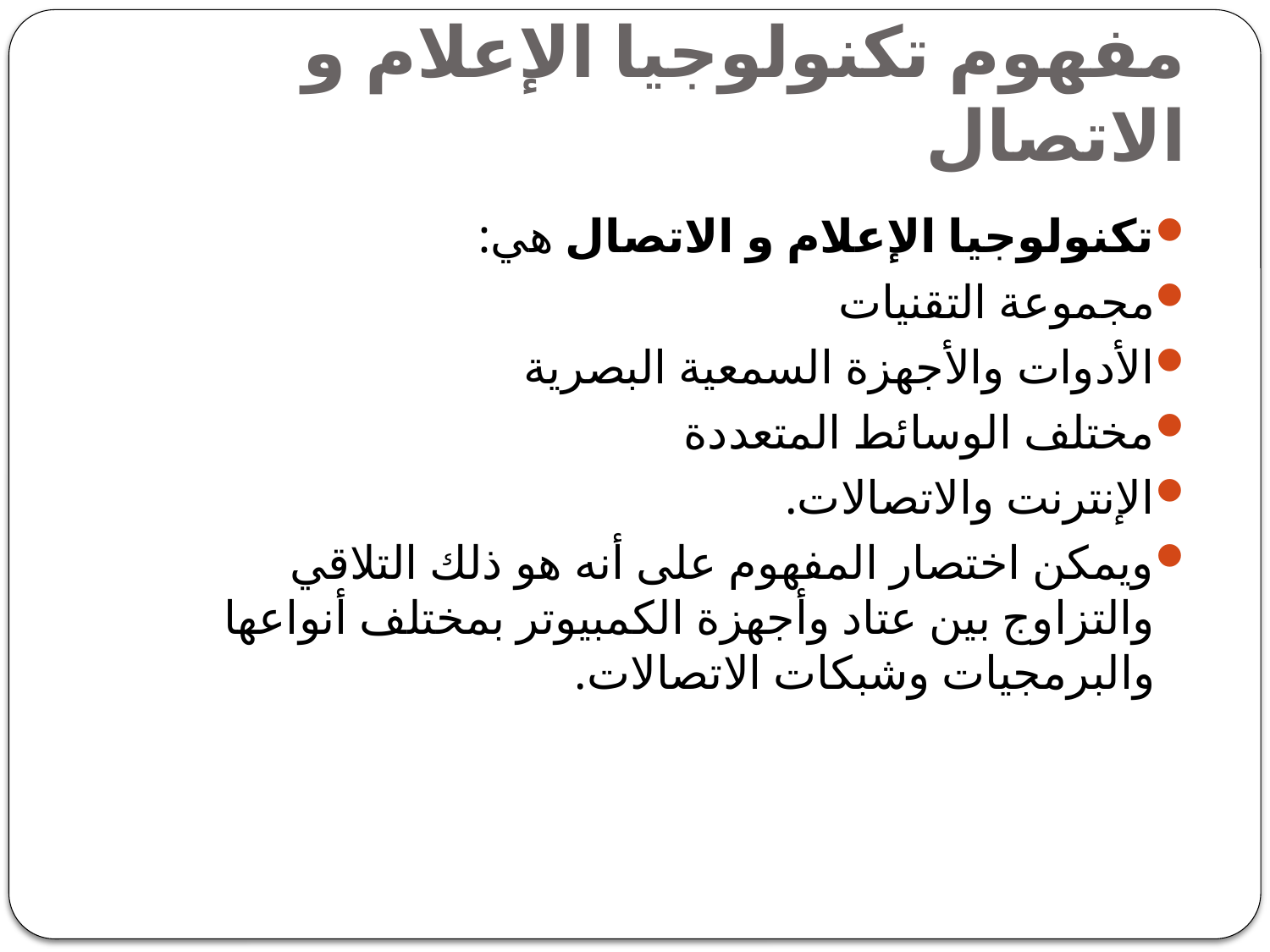

# مفهوم تكنولوجيا الإعلام و الاتصال
تكنولوجيا الإعلام و الاتصال هي:
مجموعة التقنيات
الأدوات والأجهزة السمعية البصرية
مختلف الوسائط المتعددة
الإنترنت والاتصالات.
ويمكن اختصار المفهوم على أنه هو ذلك التلاقي والتزاوج بين عتاد وأجهزة الكمبيوتر بمختلف أنواعها والبرمجيات وشبكات الاتصالات.